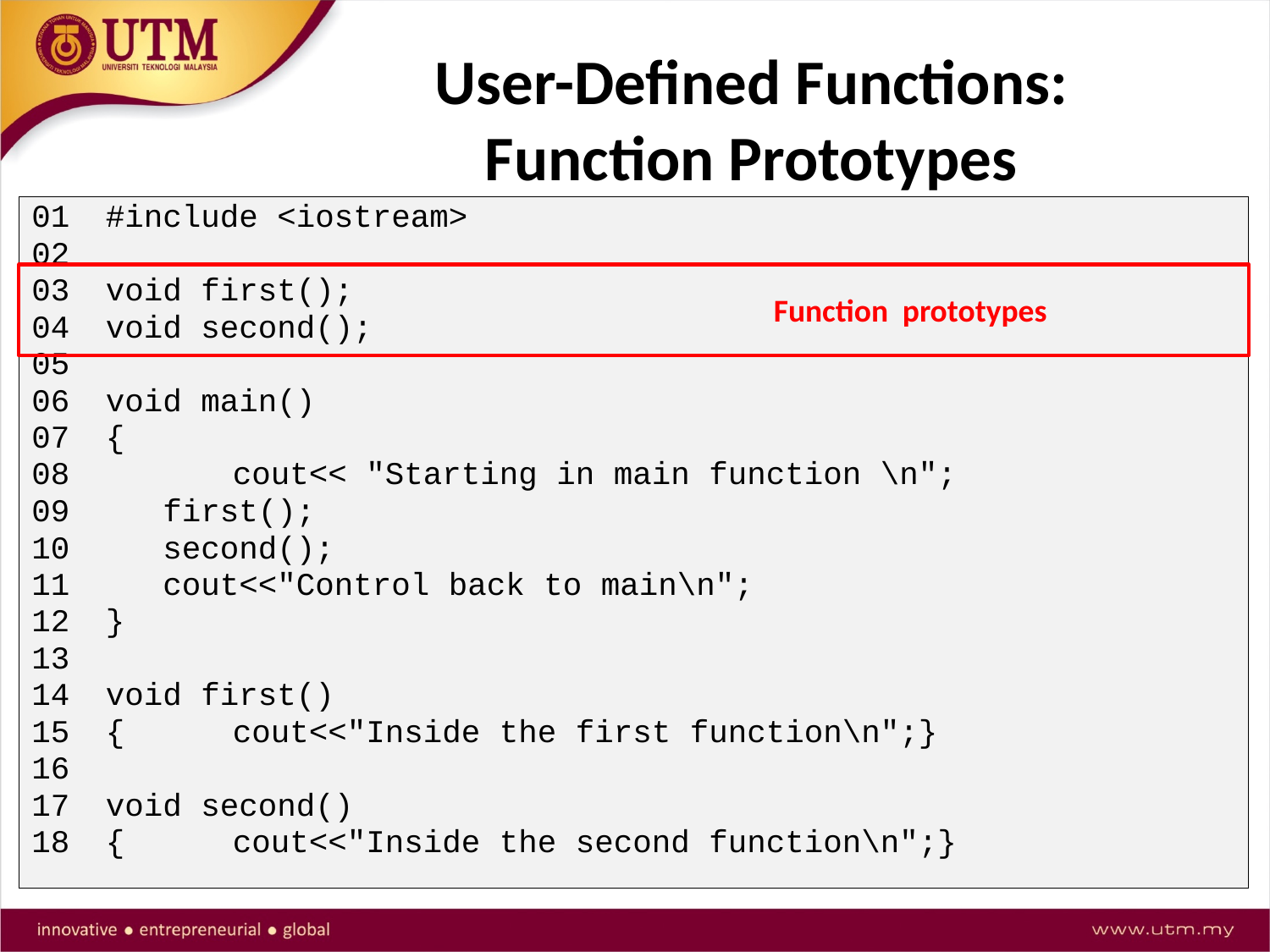

# User-Defined Functions: Function Prototypes
01	#include <iostream>
02
03	void first();
04	void second();
05
06	void main()
07	{
08		cout<< "Starting in main function \n";
09	   first();
10	   second();
11	   cout<<"Control back to main\n";
12	}
13
14	void first()
15	{	cout<<"Inside the first function\n";}
16
17	void second()
18	{	cout<<"Inside the second function\n";}

Function  prototypes